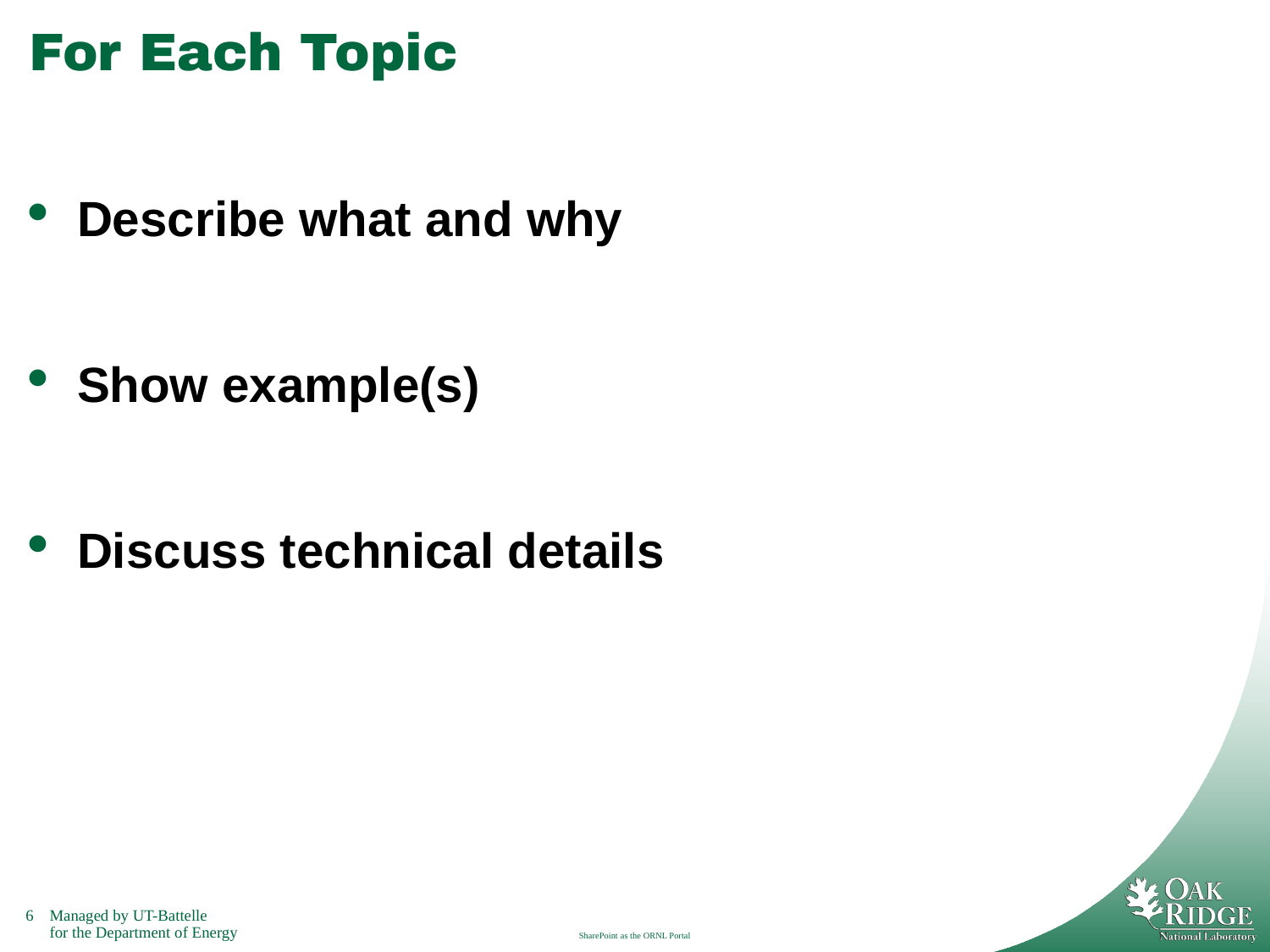

# For Each Topic
Describe what and why

Show example(s)

Discuss technical details
SharePoint as the ORNL Portal